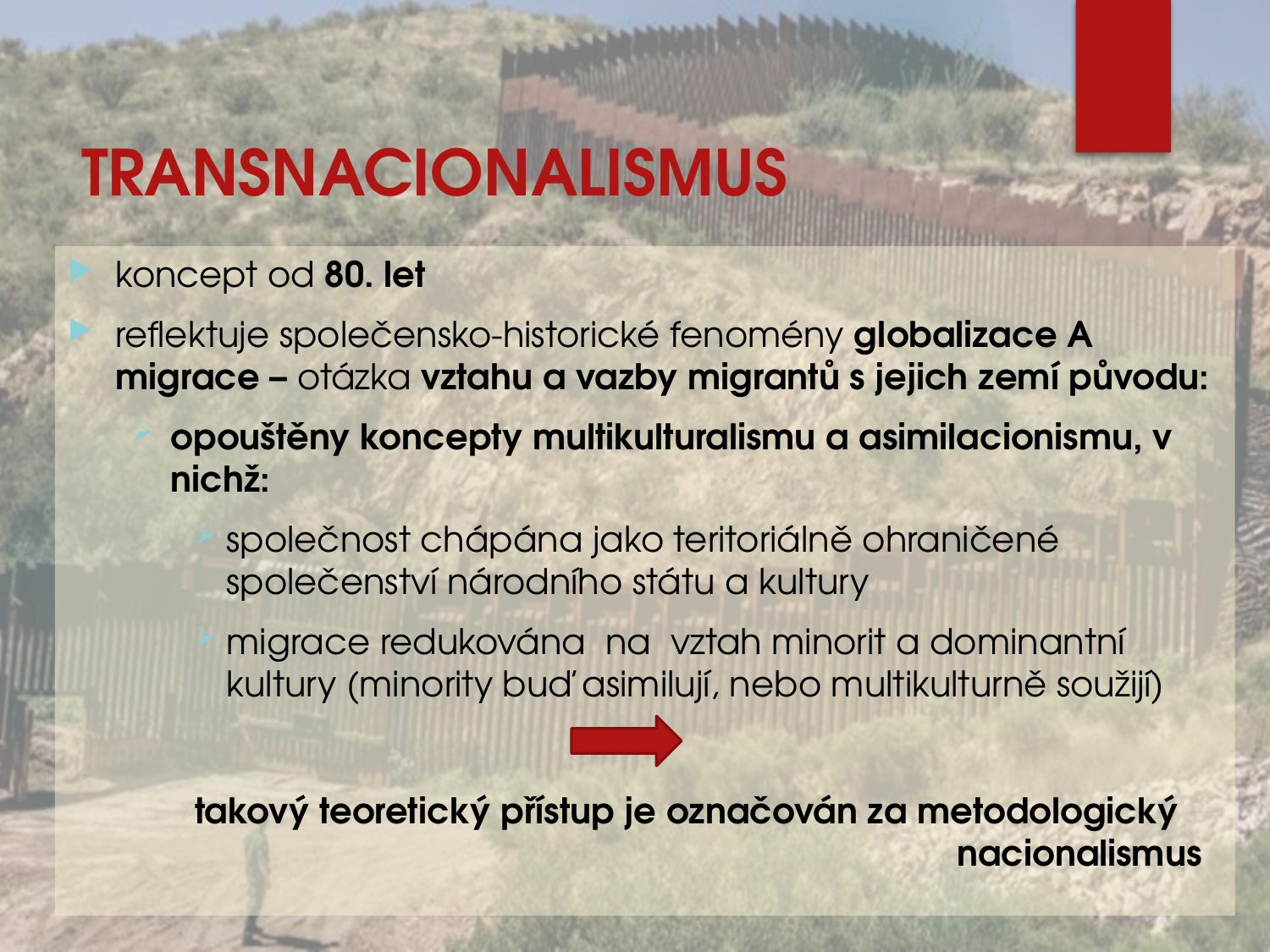

# TRANSNACIONALISMUS
koncept od 80. let
reflektuje společensko-historické fenomény globalizace A migrace – otázka vztahu a vazby migrantů s jejich zemí původu:
opouštěny koncepty multikulturalismu a asimilacionismu, v nichž:
společnost chápána jako teritoriálně ohraničené společenství národního státu a kultury
migrace redukována  na  vztah minorit a dominantní kultury (minority buď asimilují, nebo multikulturně soužijí)

takový teoretický přístup je označován za metodologický 							nacionalismus